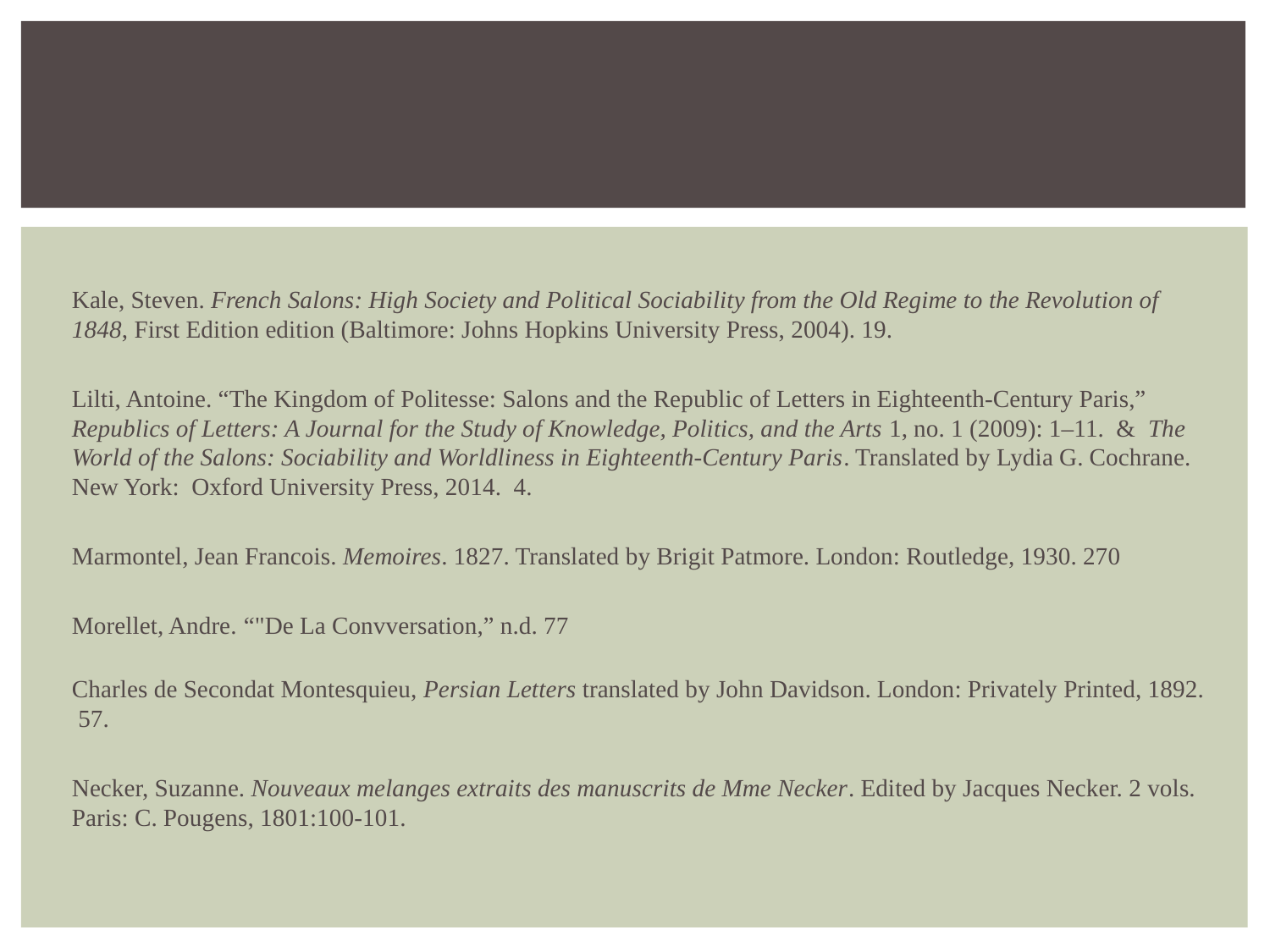

#

Kale, Steven. French Salons: High Society and Political Sociability from the Old Regime to the Revolution of 1848, First Edition edition (Baltimore: Johns Hopkins University Press, 2004). 19.

Lilti, Antoine. “The Kingdom of Politesse: Salons and the Republic of Letters in Eighteenth-Century Paris,” Republics of Letters: A Journal for the Study of Knowledge, Politics, and the Arts 1, no. 1 (2009): 1–11.  &  The World of the Salons: Sociability and Worldliness in Eighteenth-Century Paris. Translated by Lydia G. Cochrane.  New York:  Oxford University Press, 2014.  4.

Marmontel, Jean Francois. Memoires. 1827. Translated by Brigit Patmore. London: Routledge, 1930. 270

Morellet, Andre. “"De La Convversation,” n.d. 77

Charles de Secondat Montesquieu, Persian Letters translated by John Davidson. London: Privately Printed, 1892.  57.

Necker, Suzanne. Nouveaux melanges extraits des manuscrits de Mme Necker. Edited by Jacques Necker. 2 vols. Paris: C. Pougens, 1801:100-101.